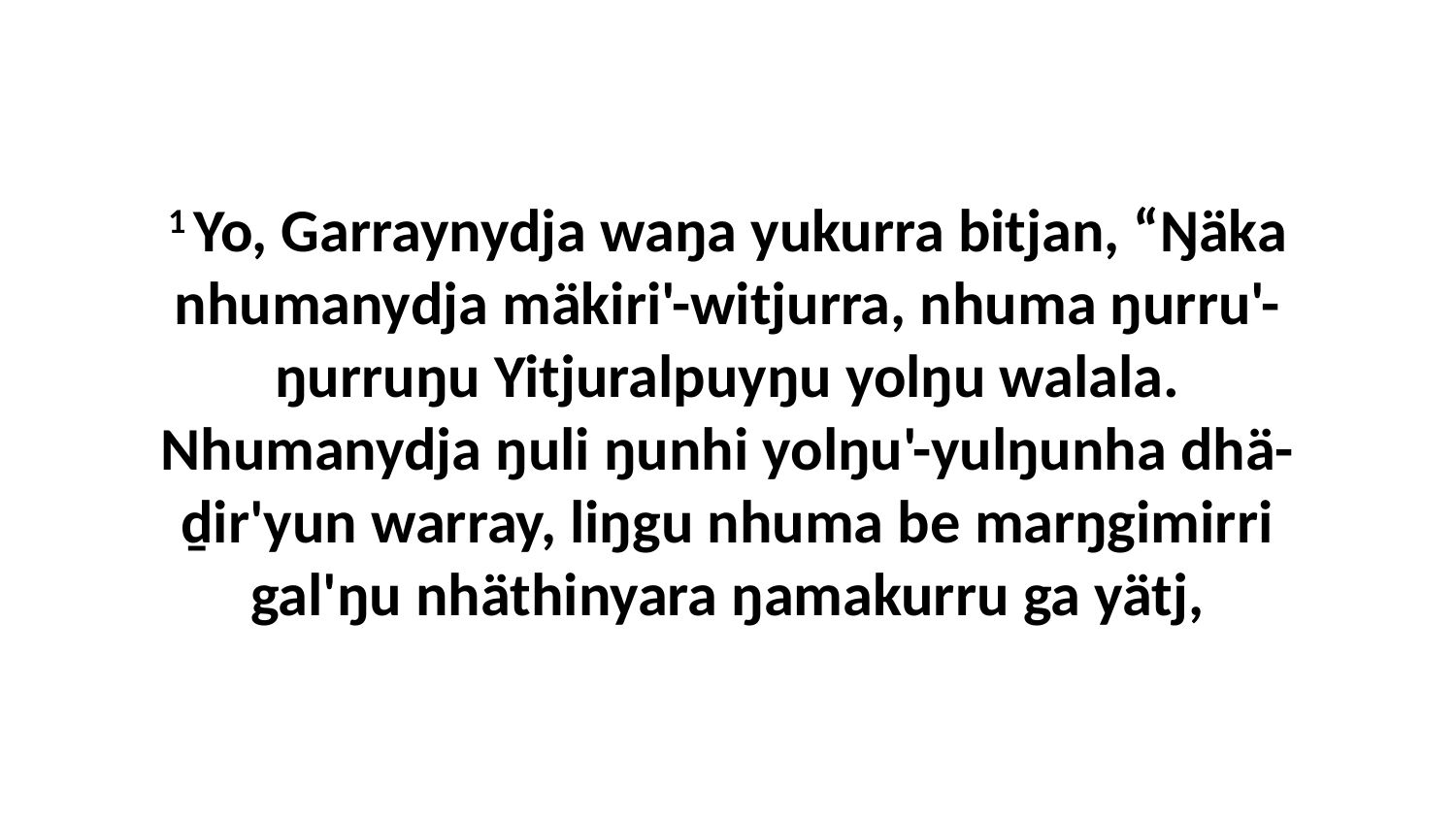

1 Yo, Garraynydja waŋa yukurra bitjan, “Ŋäka nhumanydja mäkiri'-witjurra, nhuma ŋurru'-ŋurruŋu Yitjuralpuyŋu yolŋu walala. Nhumanydja ŋuli ŋunhi yolŋu'-yulŋunha dhä-ḏir'yun warray, liŋgu nhuma be marŋgimirri gal'ŋu nhäthinyara ŋamakurru ga yätj,